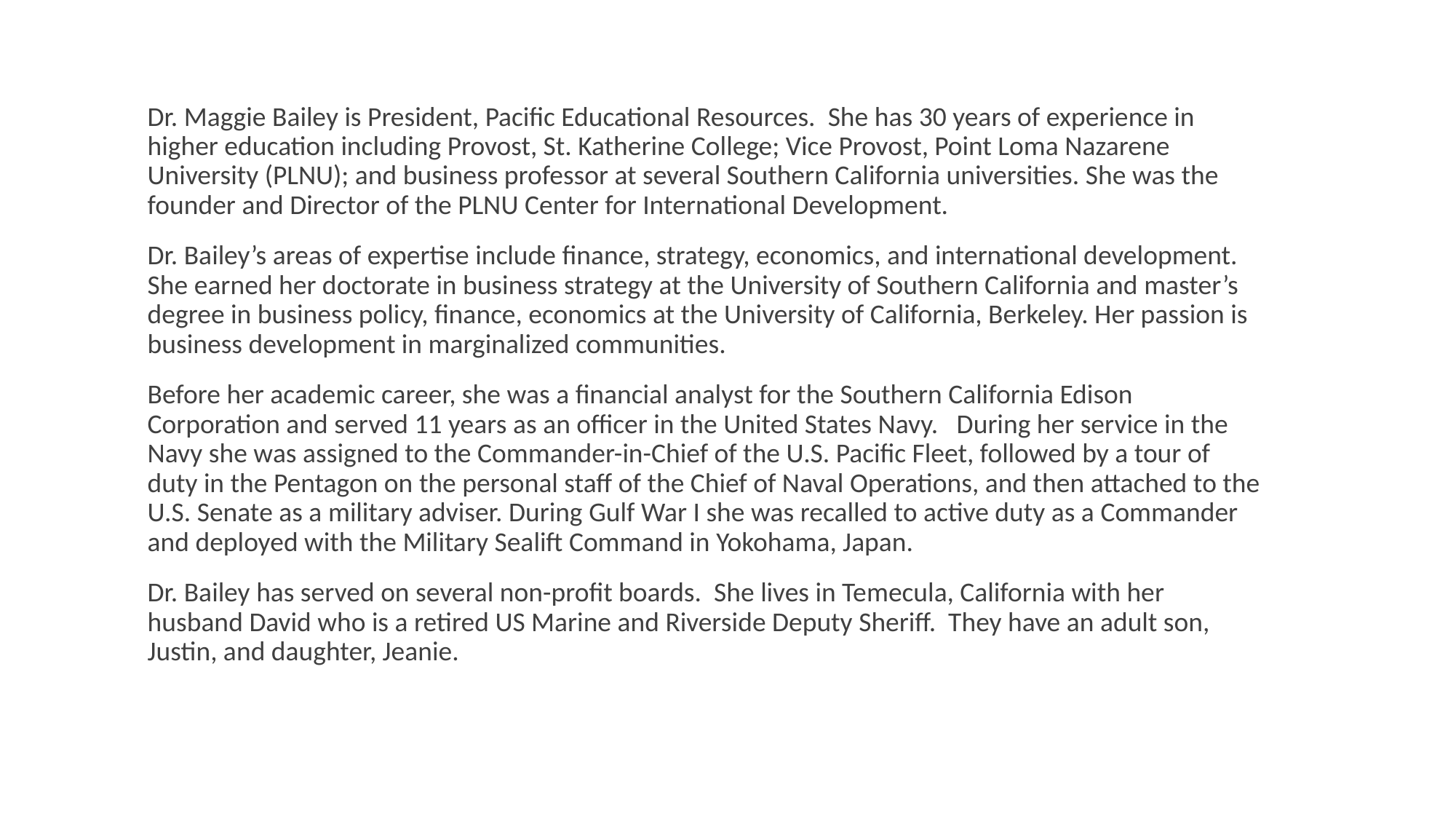

Dr. Maggie Bailey is President, Pacific Educational Resources.  She has 30 years of experience in higher education including Provost, St. Katherine College; Vice Provost, Point Loma Nazarene University (PLNU); and business professor at several Southern California universities. She was the founder and Director of the PLNU Center for International Development.
Dr. Bailey’s areas of expertise include finance, strategy, economics, and international development.  She earned her doctorate in business strategy at the University of Southern California and master’s degree in business policy, finance, economics at the University of California, Berkeley. Her passion is business development in marginalized communities.
Before her academic career, she was a financial analyst for the Southern California Edison Corporation and served 11 years as an officer in the United States Navy.   During her service in the Navy she was assigned to the Commander-in-Chief of the U.S. Pacific Fleet, followed by a tour of duty in the Pentagon on the personal staff of the Chief of Naval Operations, and then attached to the U.S. Senate as a military adviser. During Gulf War I she was recalled to active duty as a Commander and deployed with the Military Sealift Command in Yokohama, Japan.
Dr. Bailey has served on several non-profit boards.  She lives in Temecula, California with her husband David who is a retired US Marine and Riverside Deputy Sheriff.  They have an adult son, Justin, and daughter, Jeanie.